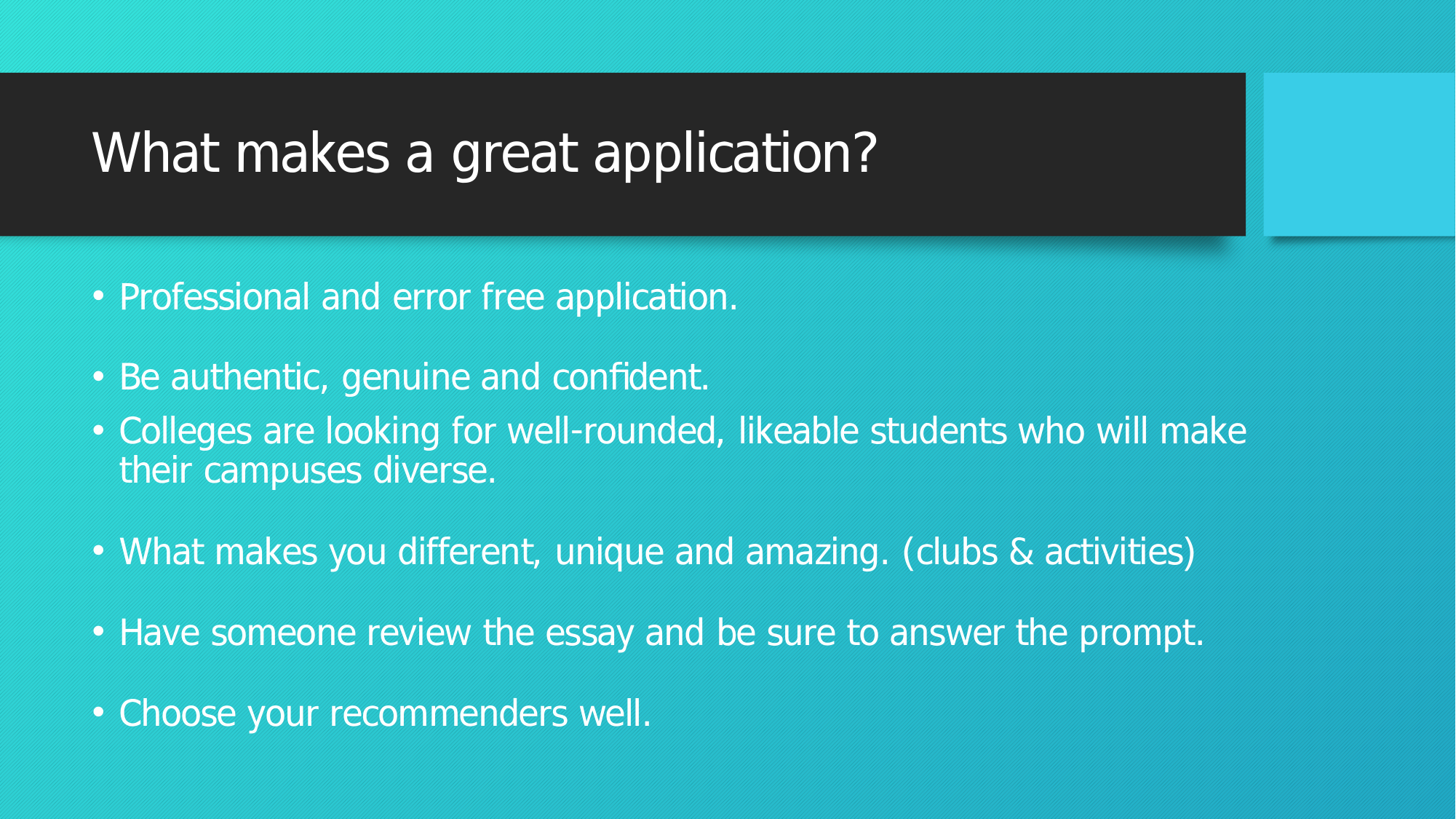

# What makes a great application?
Professional and error free application.
Be authentic, genuine and confident.
Colleges are looking for well-rounded, likeable students who will make their campuses diverse.
What makes you different, unique and amazing. (clubs & activities)
Have someone review the essay and be sure to answer the prompt.
Choose your recommenders well.